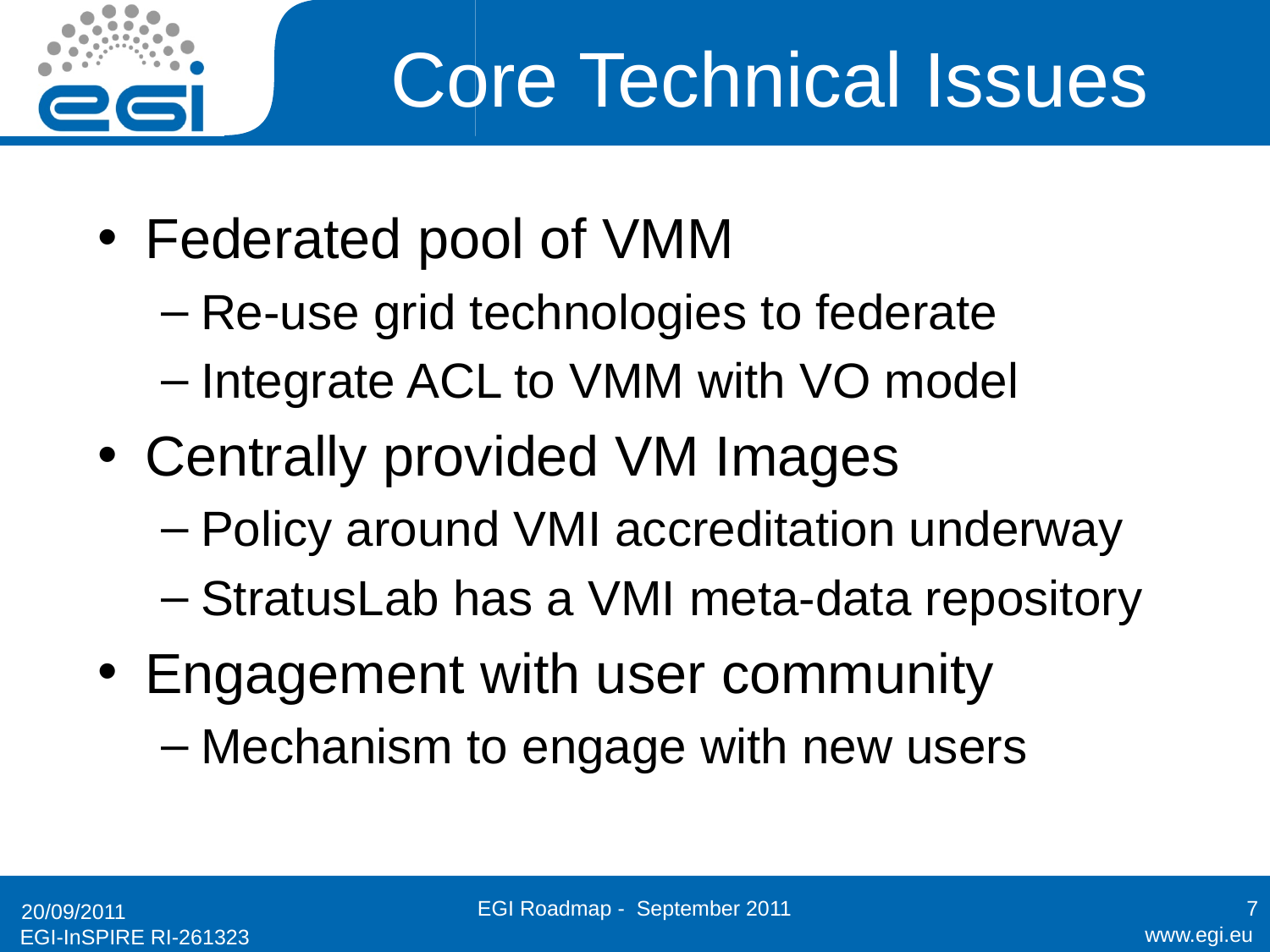

# Core Technical Issues
Federated pool of VMM
Re-use grid technologies to federate
Integrate ACL to VMM with VO model
Centrally provided VM Images
Policy around VMI accreditation underway
StratusLab has a VMI meta-data repository
Engagement with user community
Mechanism to engage with new users
EGI Roadmap -  September 2011
7
20/09/2011